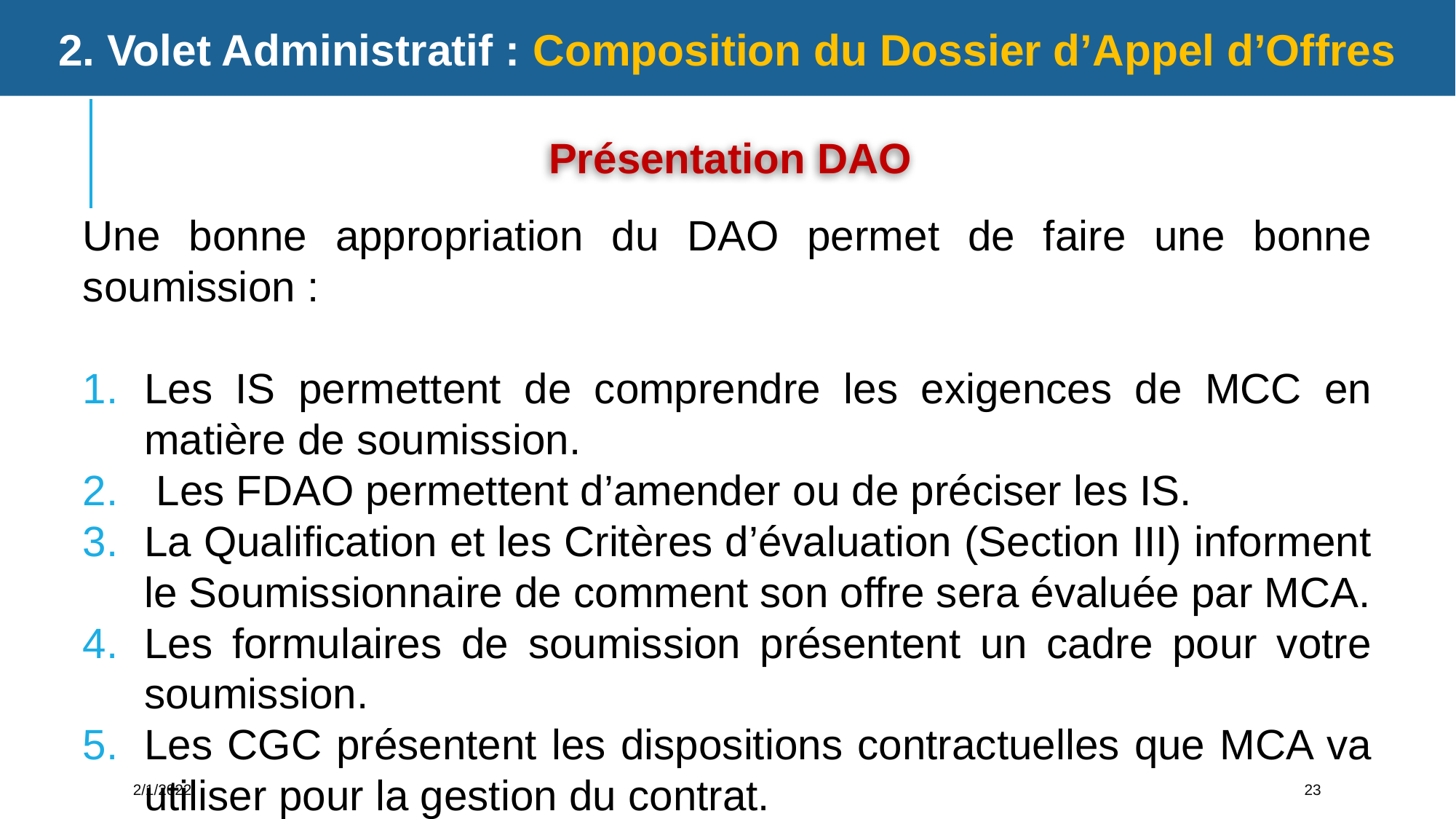

2. Volet Administratif : Composition du Dossier d’Appel d’Offres
Présentation DAO
Une bonne appropriation du DAO permet de faire une bonne soumission :

Les IS permettent de comprendre les exigences de MCC en matière de soumission.
 Les FDAO permettent d’amender ou de préciser les IS.
La Qualification et les Critères d’évaluation (Section III) informent le Soumissionnaire de comment son offre sera évaluée par MCA.
Les formulaires de soumission présentent un cadre pour votre soumission.
Les CGC présentent les dispositions contractuelles que MCA va utiliser pour la gestion du contrat.
Les CPC permettent d’amender ou de préciser les CGC.

2/1/2022

23